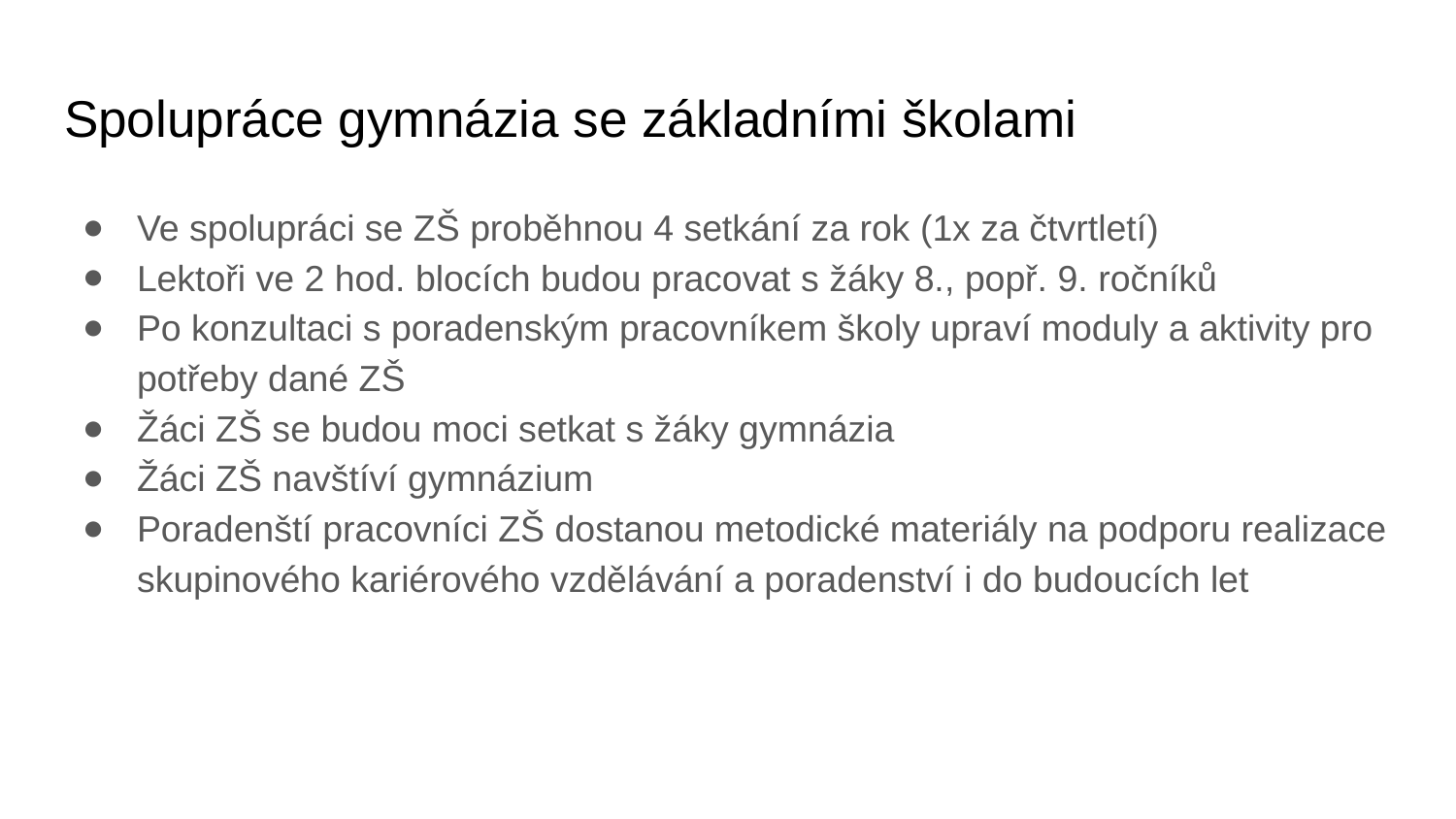

# Spolupráce gymnázia se základními školami
Ve spolupráci se ZŠ proběhnou 4 setkání za rok (1x za čtvrtletí)
Lektoři ve 2 hod. blocích budou pracovat s žáky 8., popř. 9. ročníků
Po konzultaci s poradenským pracovníkem školy upraví moduly a aktivity pro potřeby dané ZŠ
Žáci ZŠ se budou moci setkat s žáky gymnázia
Žáci ZŠ navštíví gymnázium
Poradenští pracovníci ZŠ dostanou metodické materiály na podporu realizace skupinového kariérového vzdělávání a poradenství i do budoucích let